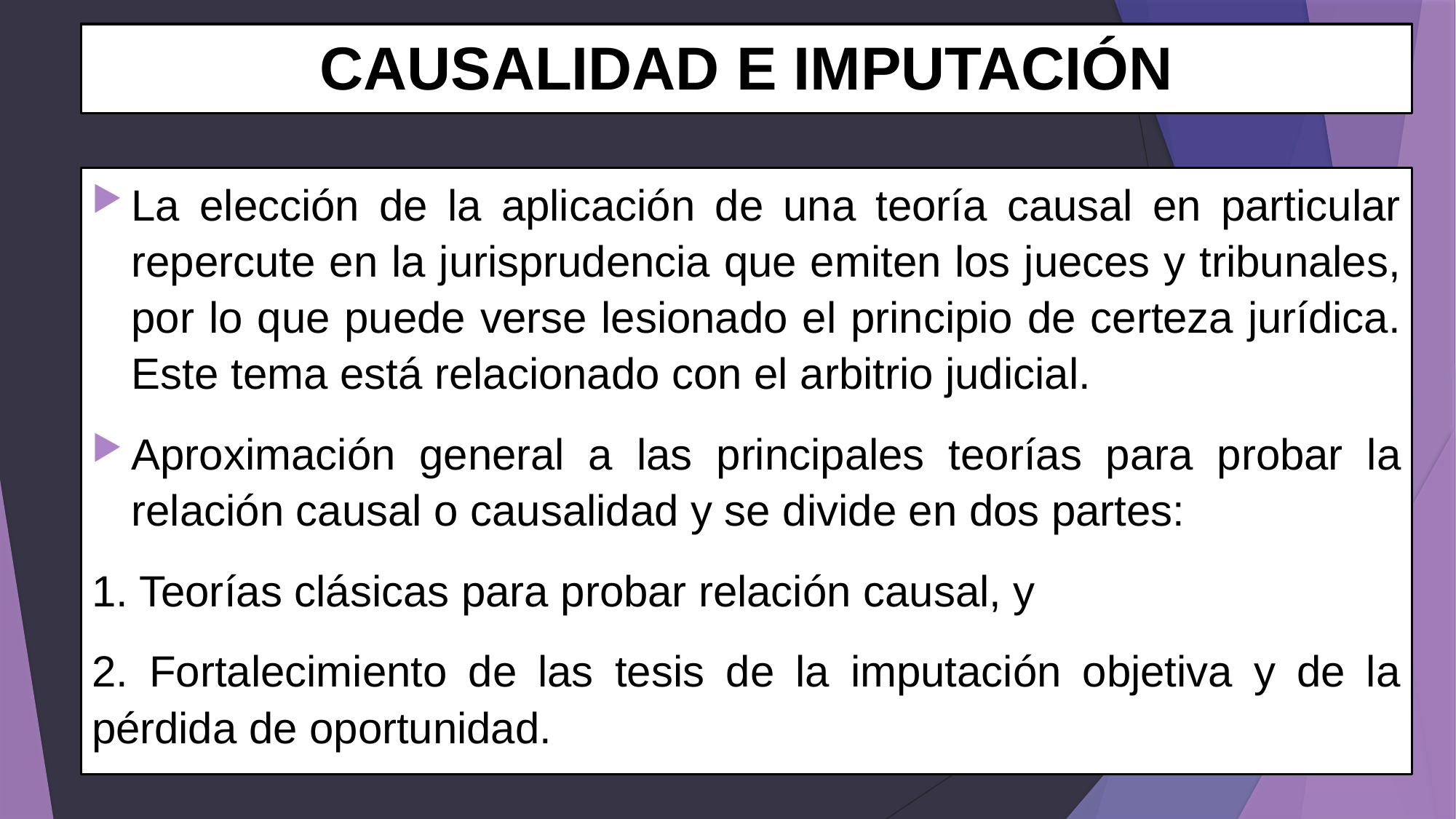

# CAUSALIDAD E IMPUTACIÓN
La elección de la aplicación de una teoría causal en particular repercute en la jurisprudencia que emiten los jueces y tribunales, por lo que puede verse lesionado el principio de certeza jurídica. Este tema está relacionado con el arbitrio judicial.
Aproximación general a las principales teorías para probar la relación causal o causalidad y se divide en dos partes:
1. Teorías clásicas para probar relación causal, y
2. Fortalecimiento de las tesis de la imputación objetiva y de la pérdida de oportunidad.